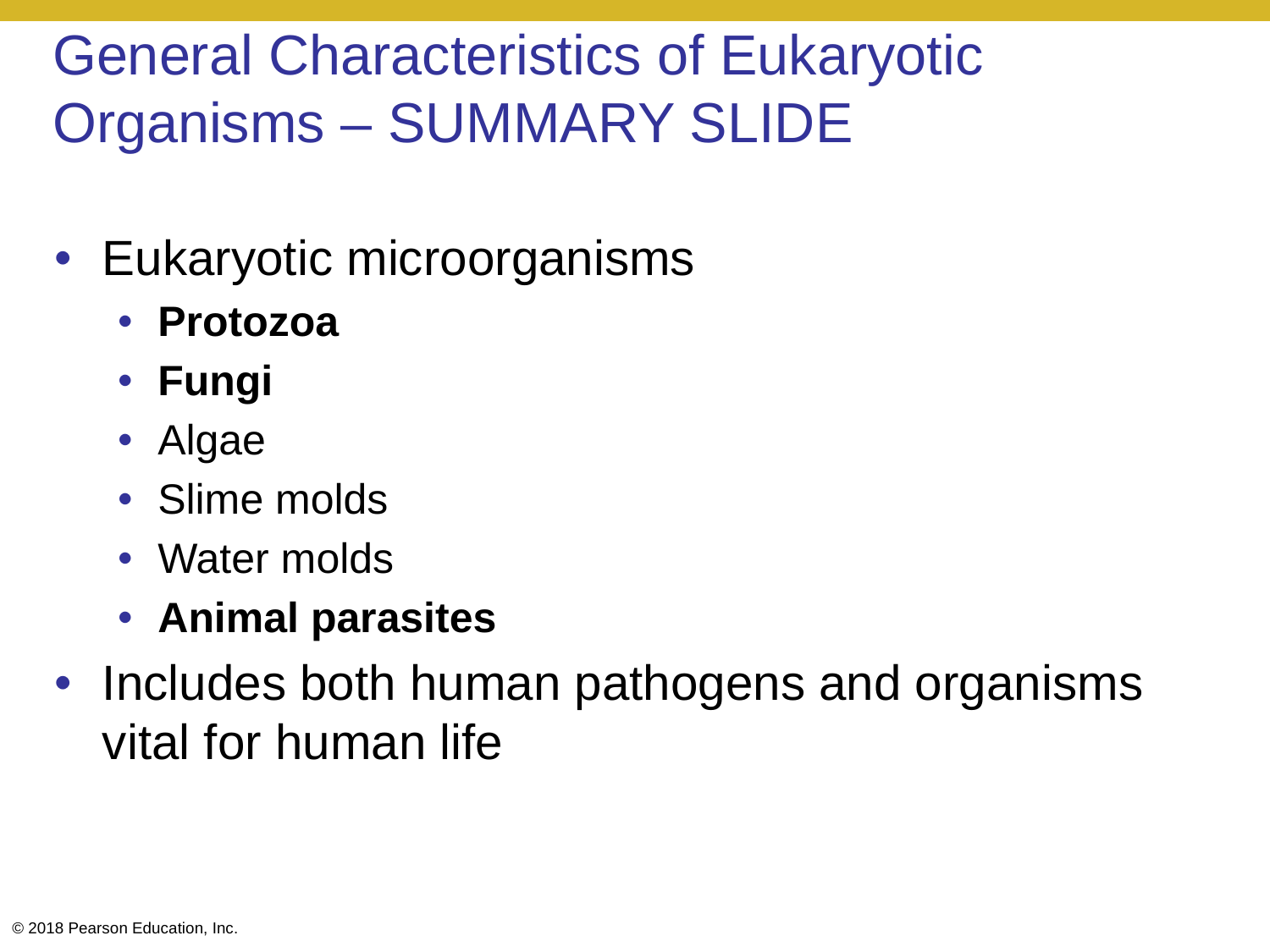

# General Characteristics of Eukaryotic Organisms – SUMMARY SLIDE
Eukaryotic microorganisms
Protozoa
Fungi
Algae
Slime molds
Water molds
Animal parasites
Includes both human pathogens and organisms vital for human life